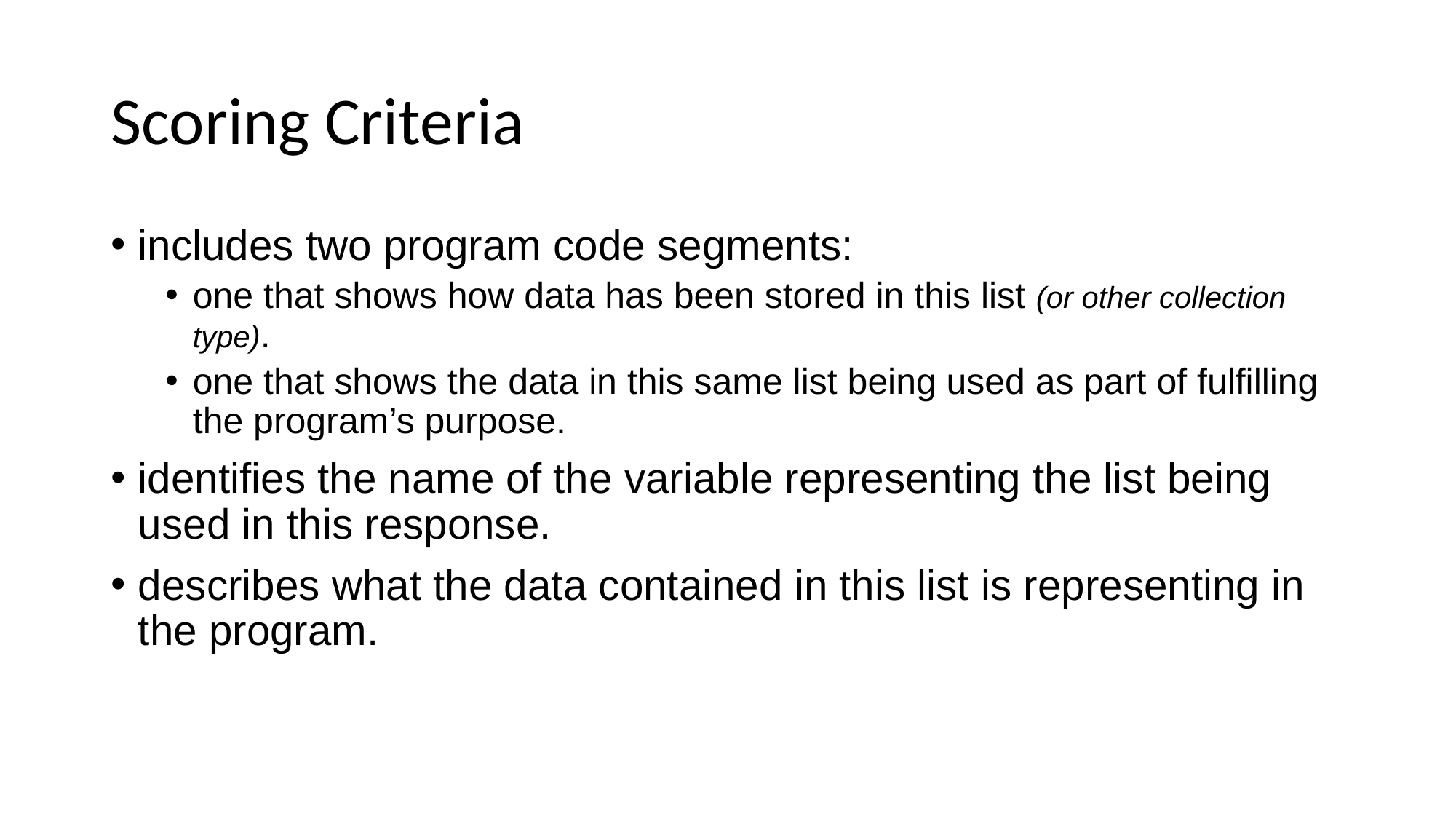

# Scoring Criteria
includes two program code segments:
one that shows how data has been stored in this list (or other collection type).
one that shows the data in this same list being used as part of fulfilling the program’s purpose.
identifies the name of the variable representing the list being used in this response.
describes what the data contained in this list is representing in the program.